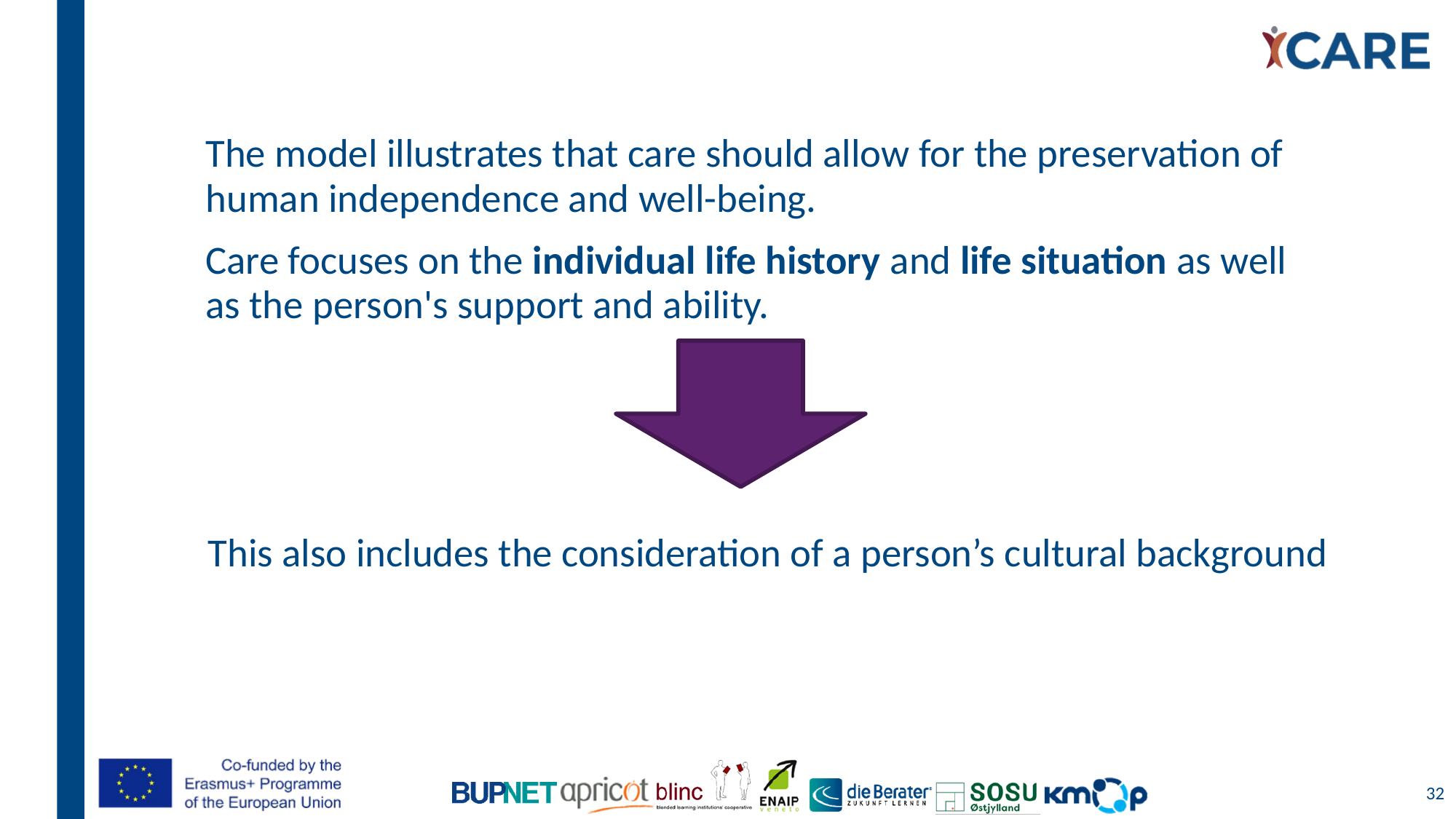

The model illustrates that care should allow for the preservation of human independence and well-being.
Care focuses on the individual life history and life situation as well as the person's support and ability.

This also includes the consideration of a person’s cultural background

32